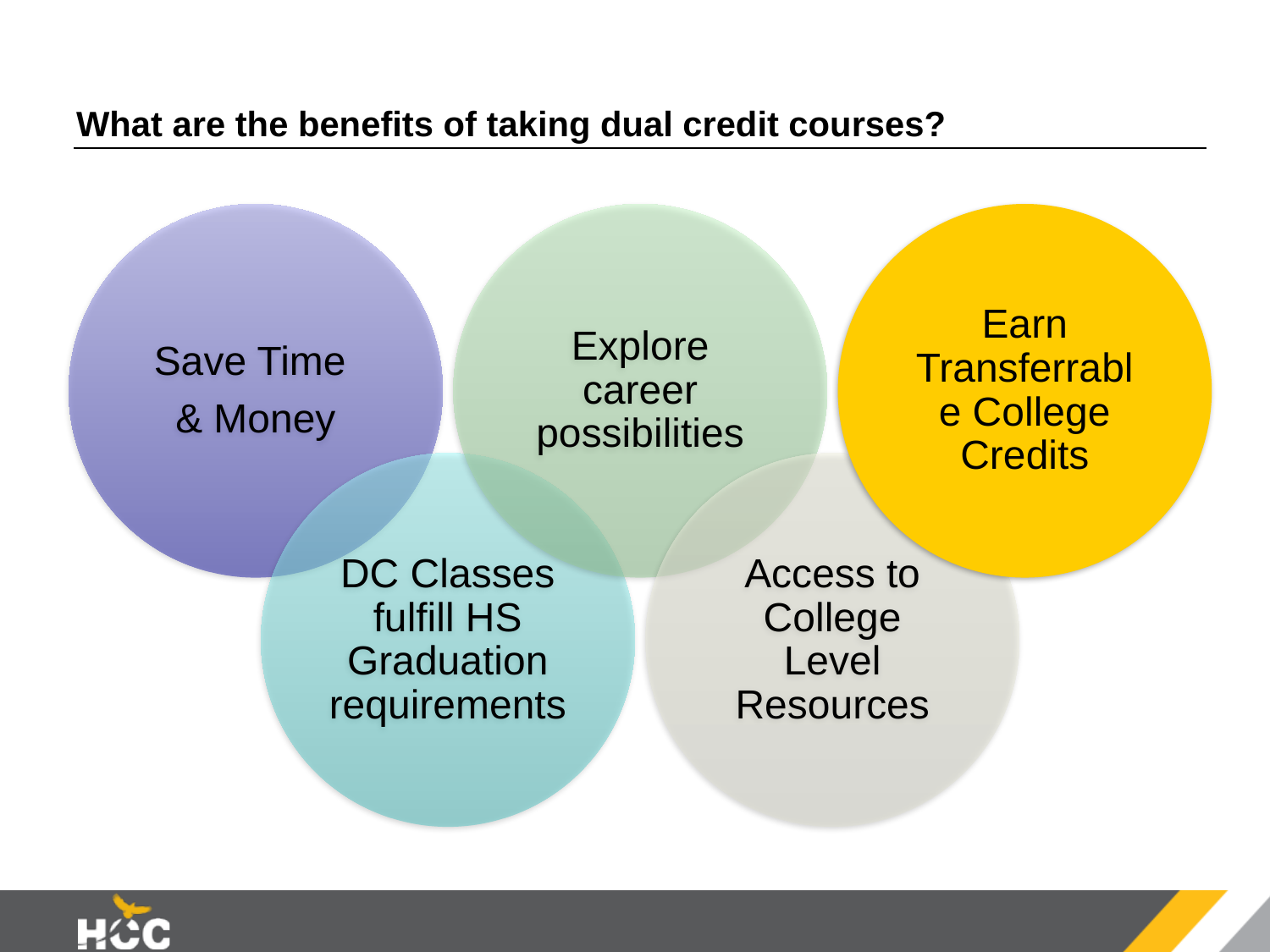

# What are the benefits of taking dual credit courses?
Save Time
& Money
DC Classes fulfill HS Graduation requirements
Explore career possibilities
Access to College Level Resources
Earn Transferrable College Credits